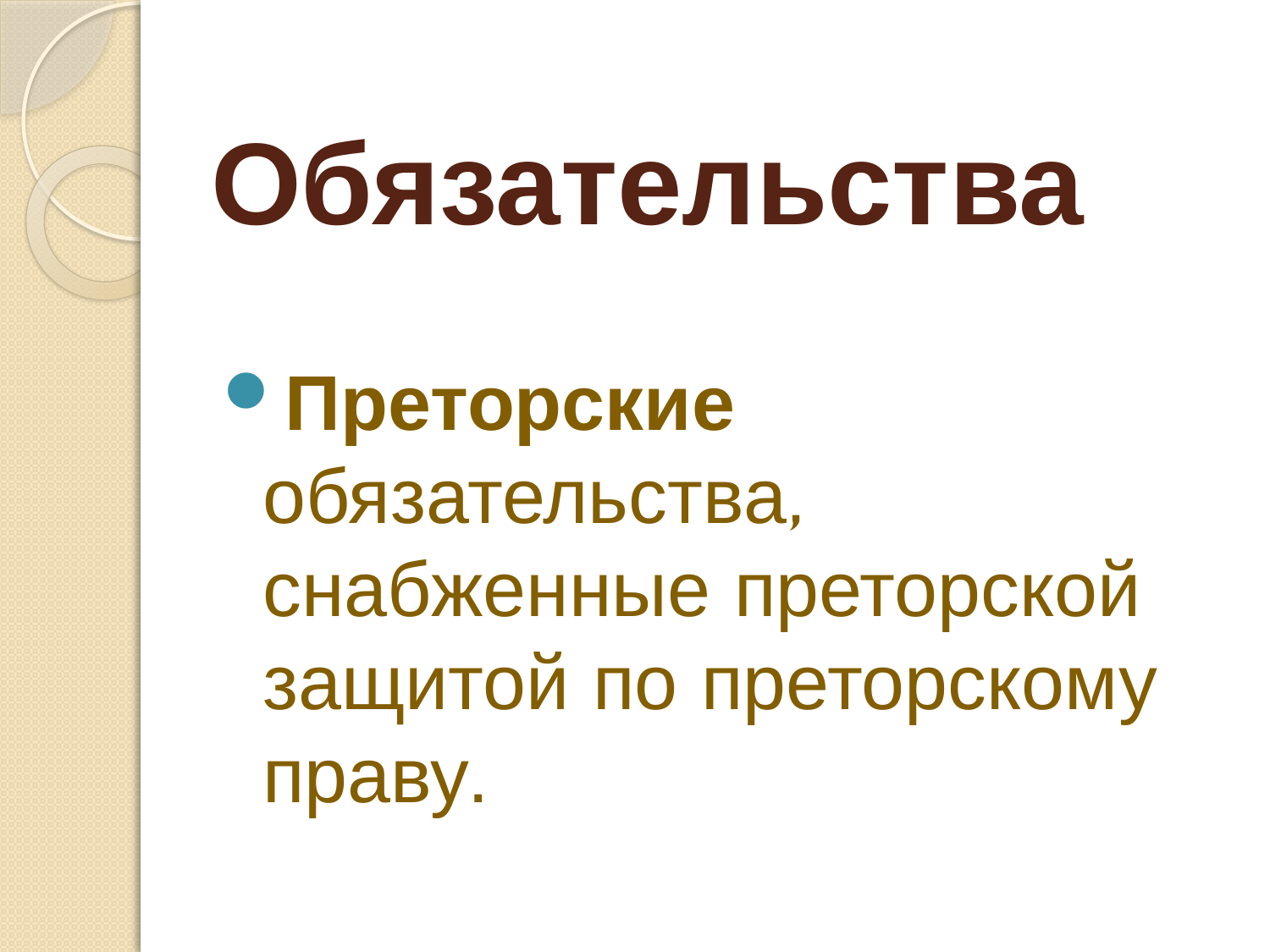

# Обязательства

Преторские обязательства, снабженные преторской защитой по преторскому праву.